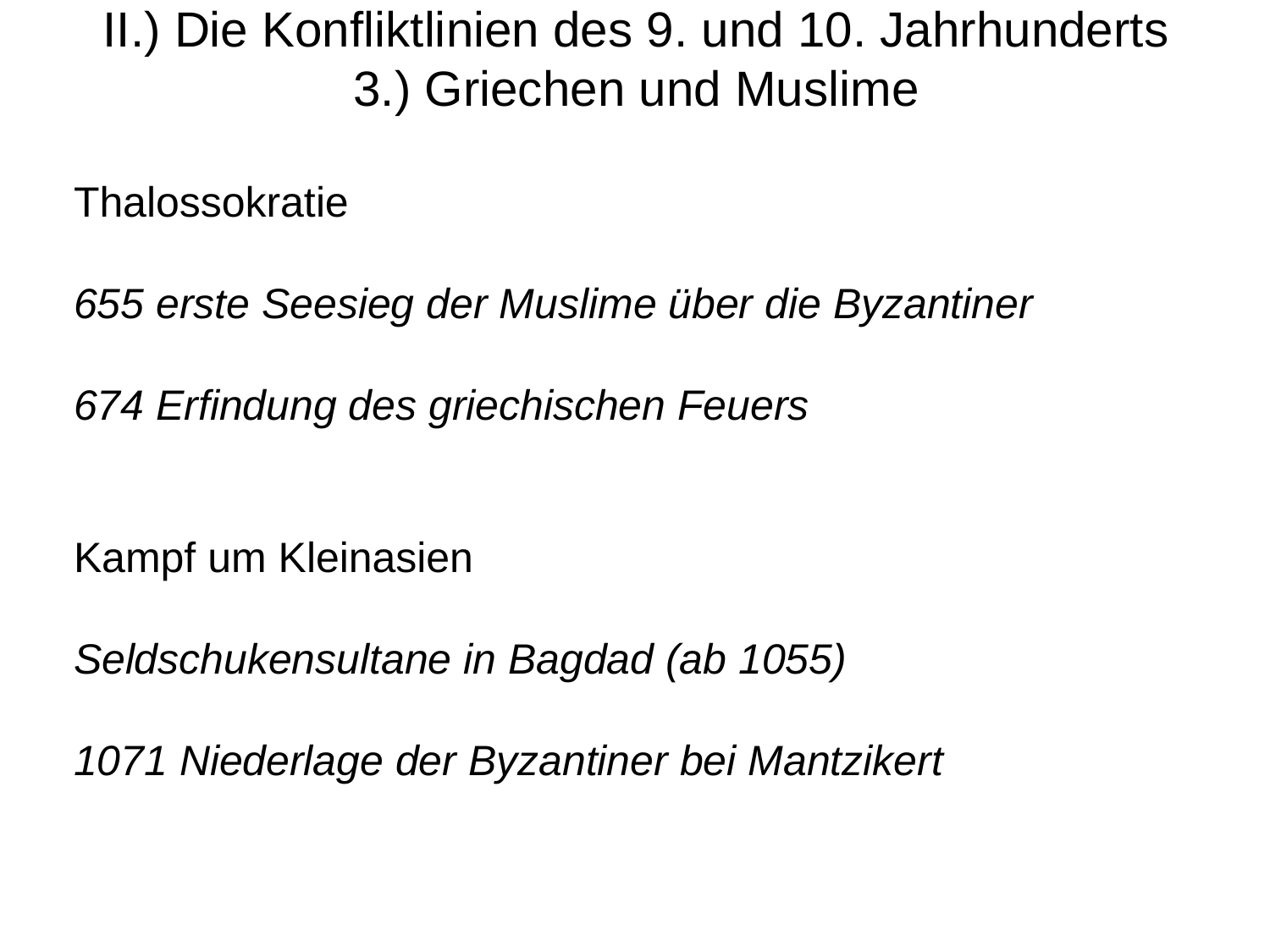

II.) Die Konfliktlinien des 9. und 10. Jahrhunderts
3.) Griechen und Muslime
Thalossokratie

655 erste Seesieg der Muslime über die Byzantiner

674 Erfindung des griechischen Feuers

Kampf um Kleinasien

Seldschukensultane in Bagdad (ab 1055)

1071 Niederlage der Byzantiner bei Mantzikert